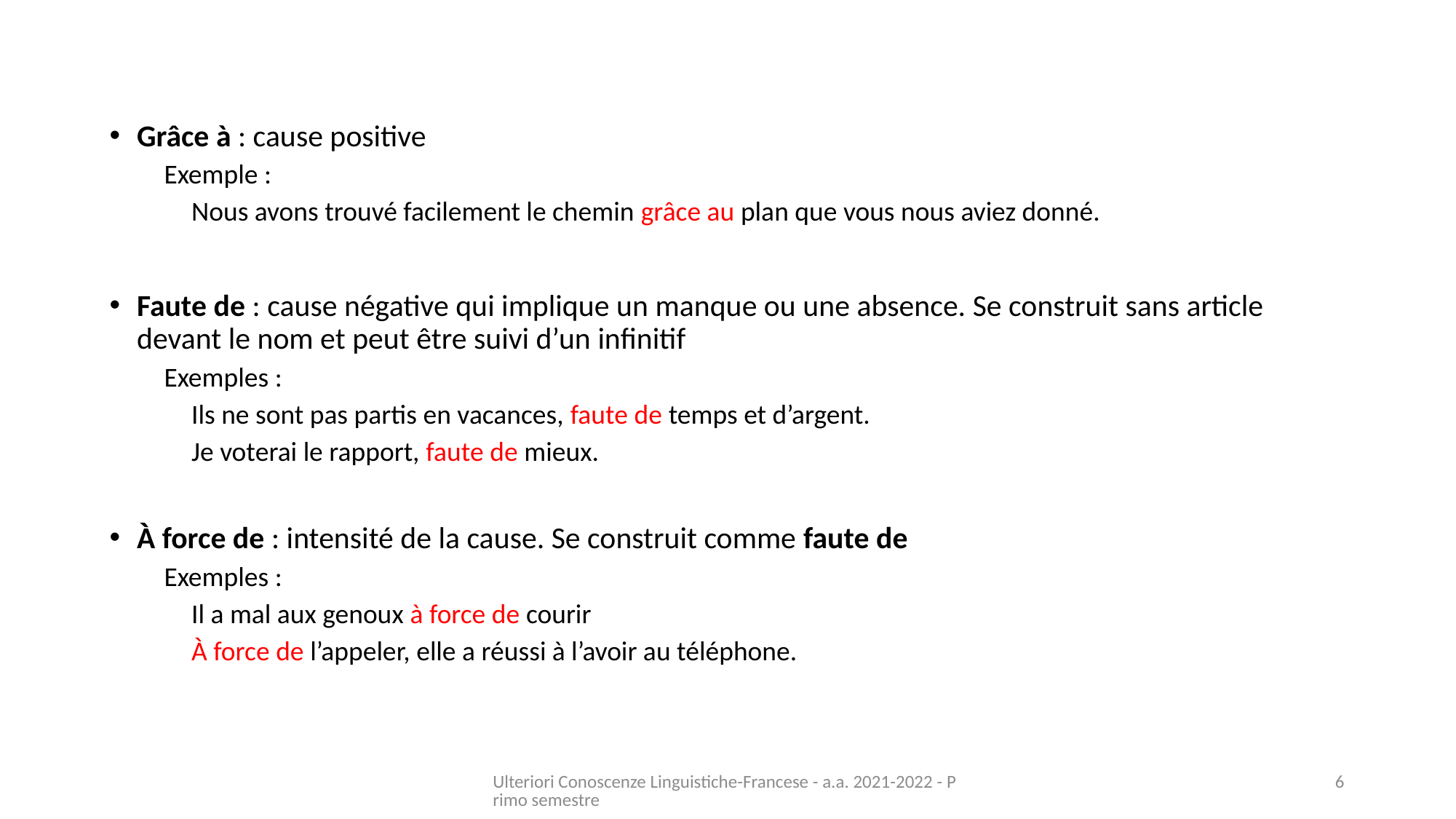

Grâce à : cause positive
Exemple :
Nous avons trouvé facilement le chemin grâce au plan que vous nous aviez donné.

Faute de : cause négative qui implique un manque ou une absence. Se construit sans article devant le nom et peut être suivi d’un infinitif
Exemples :
Ils ne sont pas partis en vacances, faute de temps et d’argent.
Je voterai le rapport, faute de mieux.

À force de : intensité de la cause. Se construit comme faute de
Exemples :
Il a mal aux genoux à force de courir
À force de l’appeler, elle a réussi à l’avoir au téléphone.

Ulteriori Conoscenze Linguistiche-Francese - a.a. 2021-2022 - Primo semestre
6